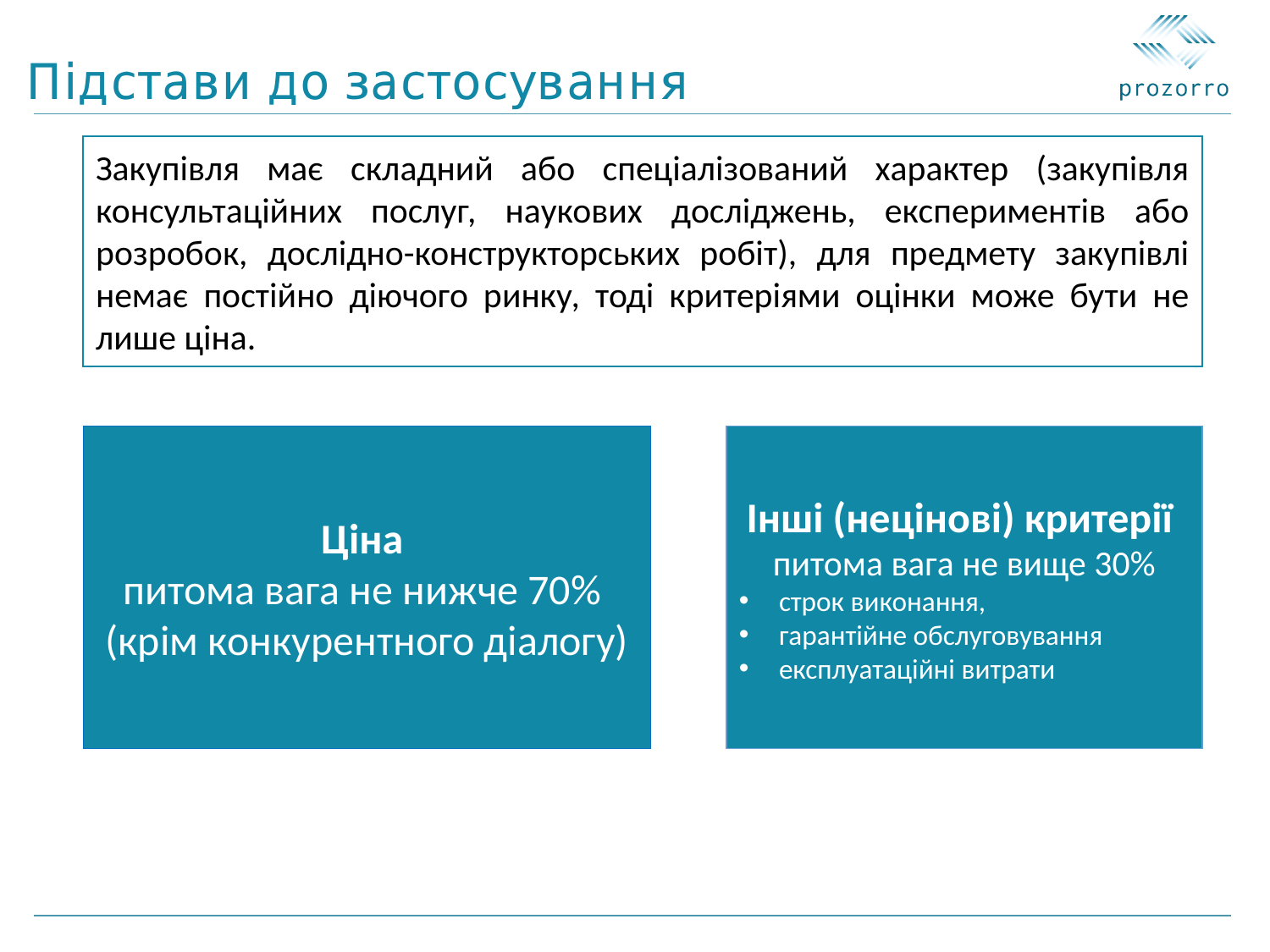

# Підстави до застосування

Закупівля має складний або спеціалізований характер (закупівля консультаційних послуг, наукових досліджень, експериментів або розробок, дослідно-конструкторських робіт), для предмету закупівлі немає постійно діючого ринку, тоді критеріями оцінки може бути не лише ціна.
Інші (нецінові) критерії
питома вага не вище 30%
строк виконання,
гарантійне обслуговування
експлуатаційні витрати
Ціна
питома вага не нижче 70%
(крім конкурентного діалогу)